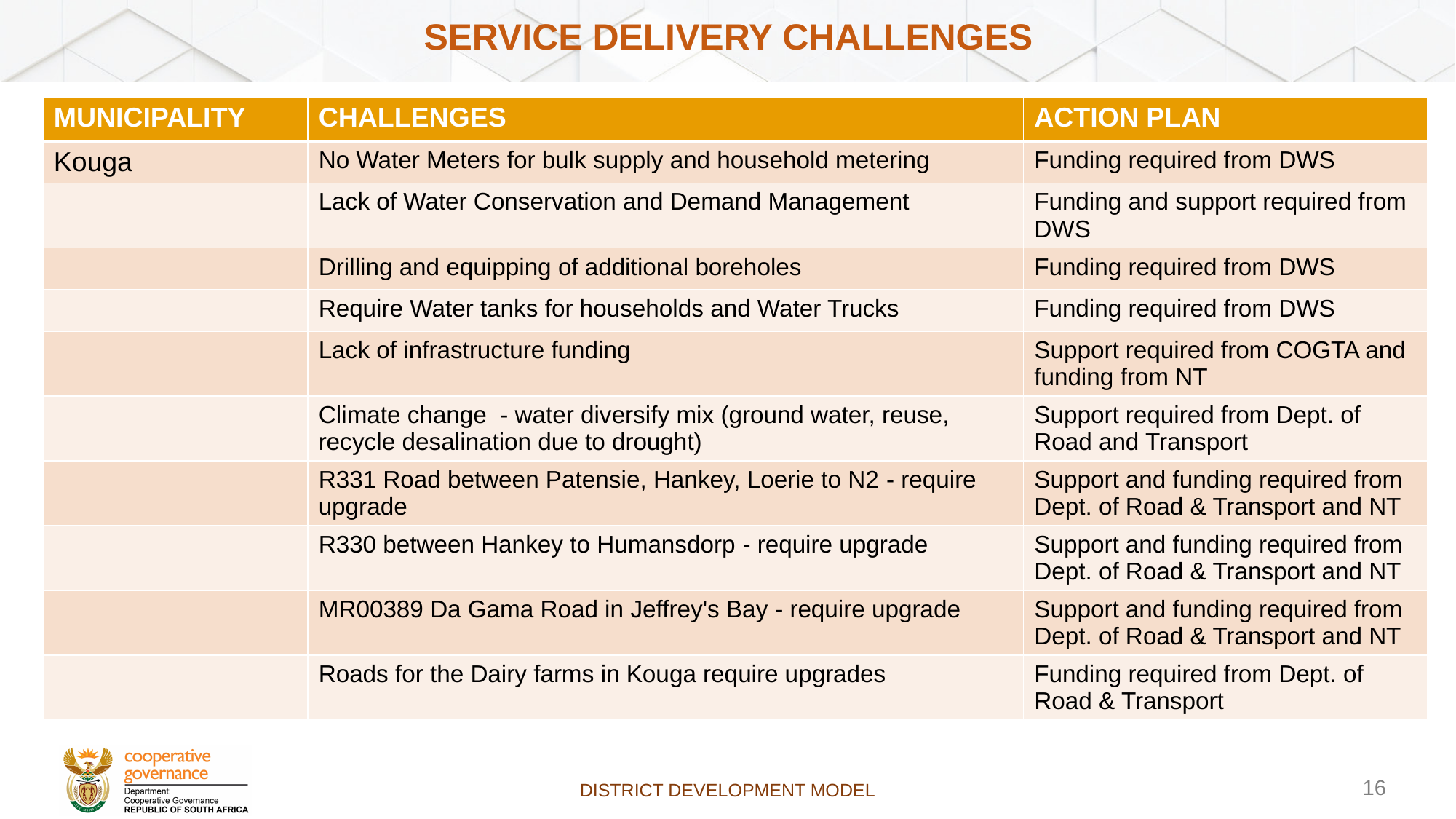

# Service delivery challenges
| MUNICIPALITY | CHALLENGES | ACTION PLAN |
| --- | --- | --- |
| Kouga | No Water Meters for bulk supply and household metering | Funding required from DWS |
|  | Lack of Water Conservation and Demand Management | Funding and support required from DWS |
|  | Drilling and equipping of additional boreholes | Funding required from DWS |
|  | Require Water tanks for households and Water Trucks | Funding required from DWS |
|  | Lack of infrastructure funding | Support required from COGTA and funding from NT |
|  | Climate change - water diversify mix (ground water, reuse, recycle desalination due to drought) | Support required from Dept. of Road and Transport |
|  | R331 Road between Patensie, Hankey, Loerie to N2 - require upgrade | Support and funding required from Dept. of Road & Transport and NT |
|  | R330 between Hankey to Humansdorp - require upgrade | Support and funding required from Dept. of Road & Transport and NT |
|  | MR00389 Da Gama Road in Jeffrey's Bay - require upgrade | Support and funding required from Dept. of Road & Transport and NT |
|  | Roads for the Dairy farms in Kouga require upgrades | Funding required from Dept. of Road & Transport |